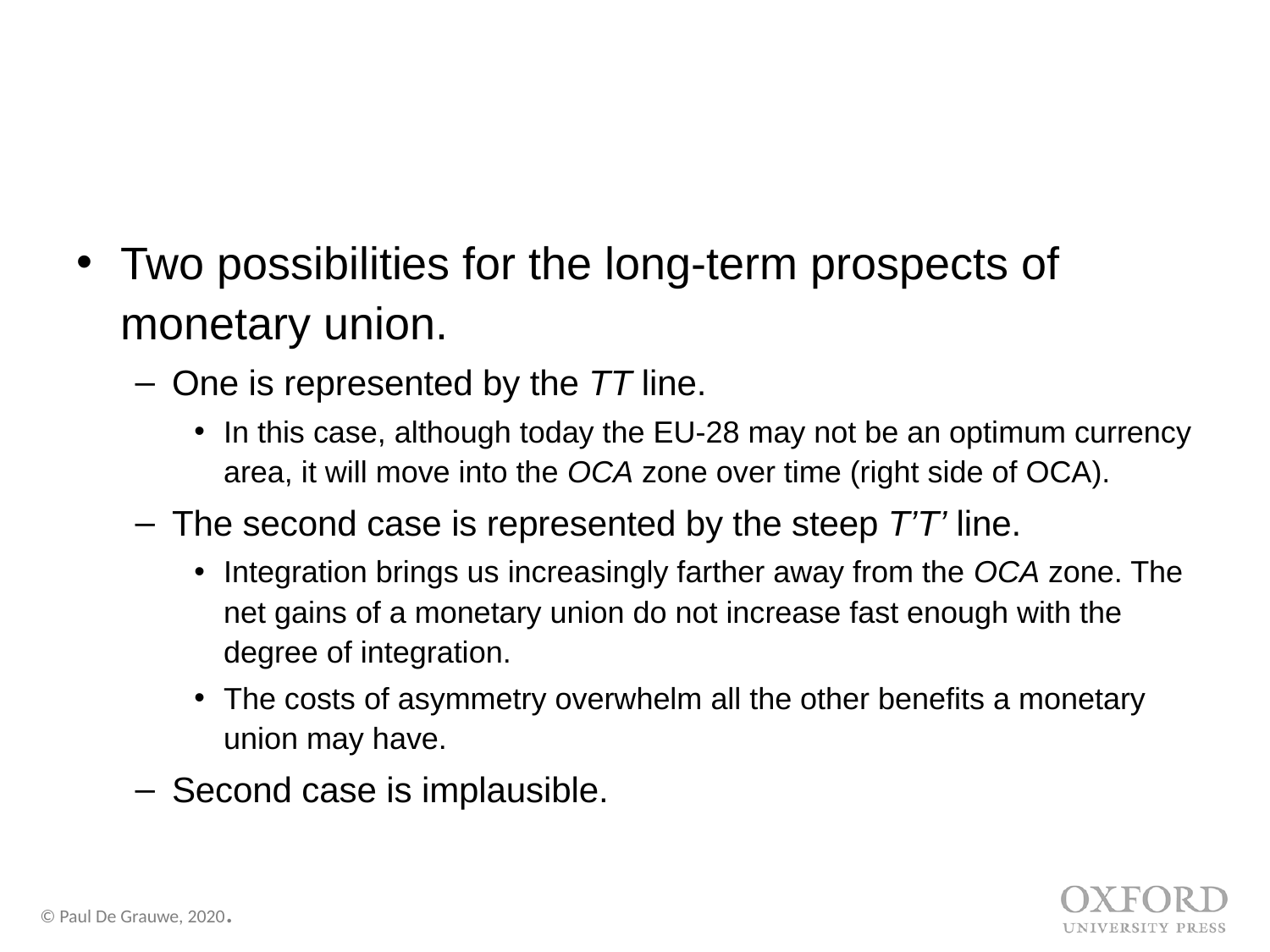

Two possibilities for the long-term prospects of monetary union.
One is represented by the TT line.
In this case, although today the EU-28 may not be an optimum currency area, it will move into the OCA zone over time (right side of OCA).
The second case is represented by the steep T’T’ line.
Integration brings us increasingly farther away from the OCA zone. The net gains of a monetary union do not increase fast enough with the degree of integration.
The costs of asymmetry overwhelm all the other benefits a monetary union may have.
Second case is implausible.